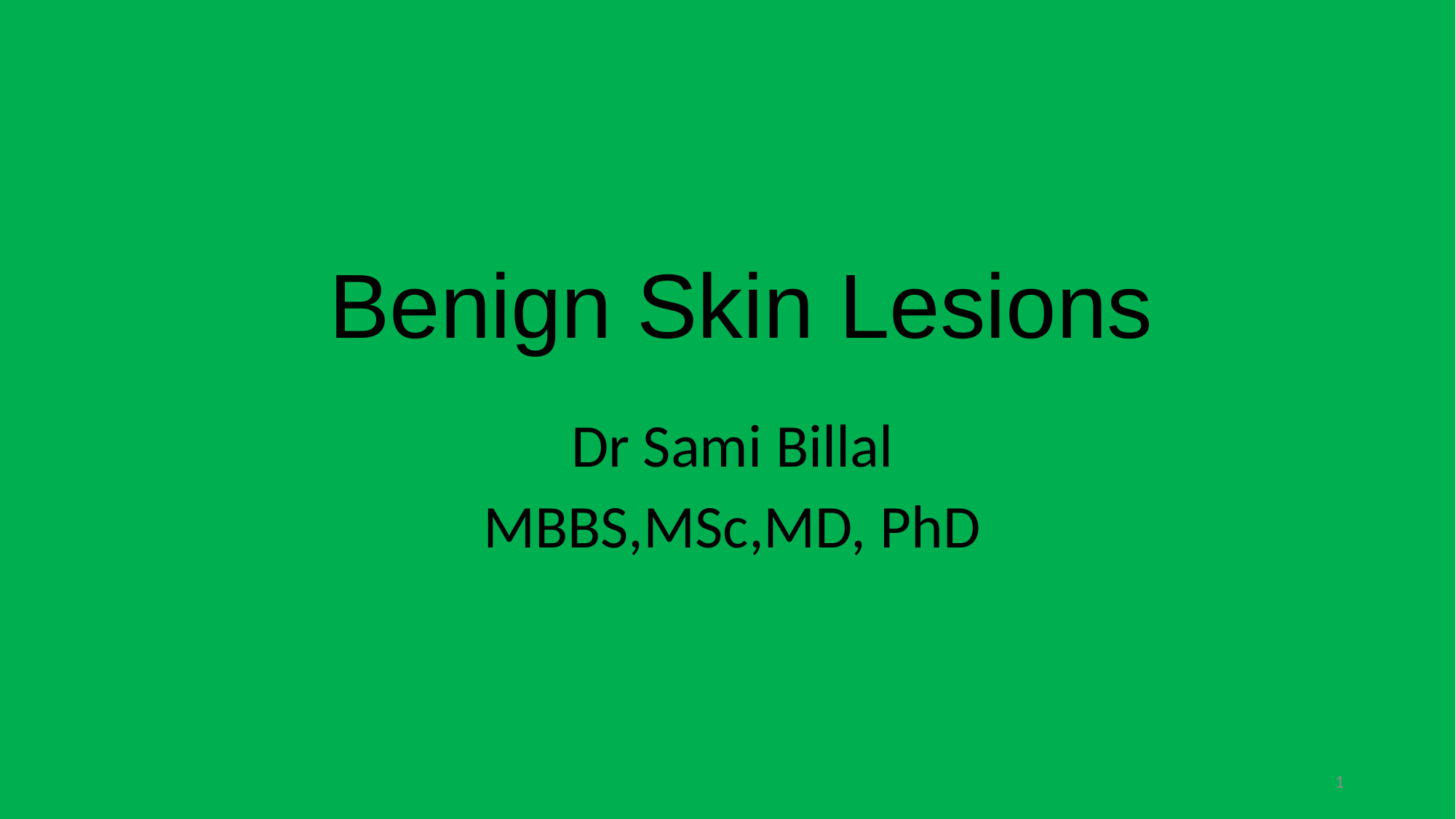

# Benign Skin Lesions
Dr Sami Billal
MBBS,MSc,MD, PhD
1